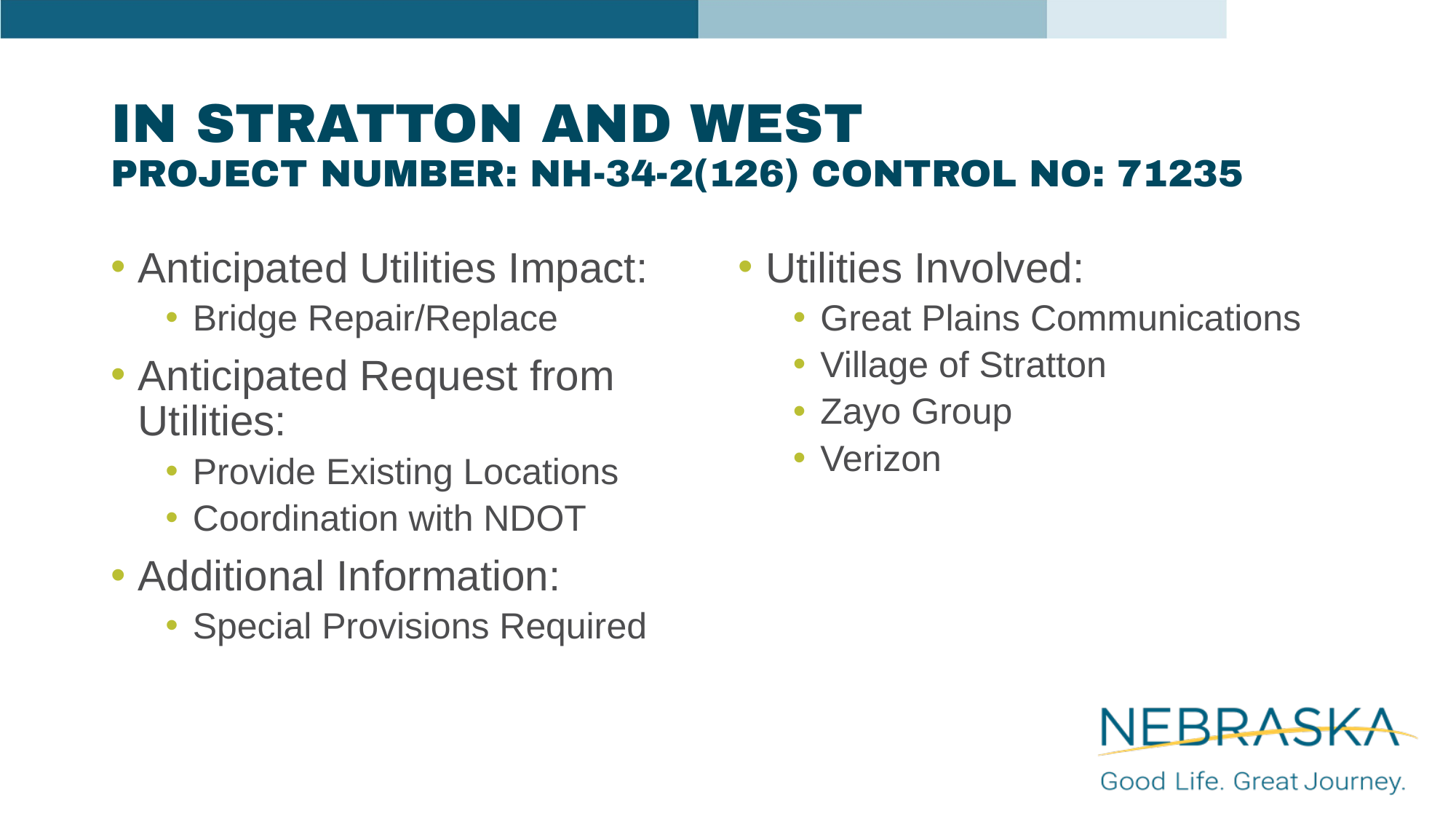

# In Stratton and West Project Number: NH-34-2(126) Control No: 71235
Anticipated Utilities Impact:
Bridge Repair/Replace
Anticipated Request from Utilities:
Provide Existing Locations
Coordination with NDOT
Additional Information:
Special Provisions Required
Utilities Involved:
Great Plains Communications
Village of Stratton
Zayo Group
Verizon